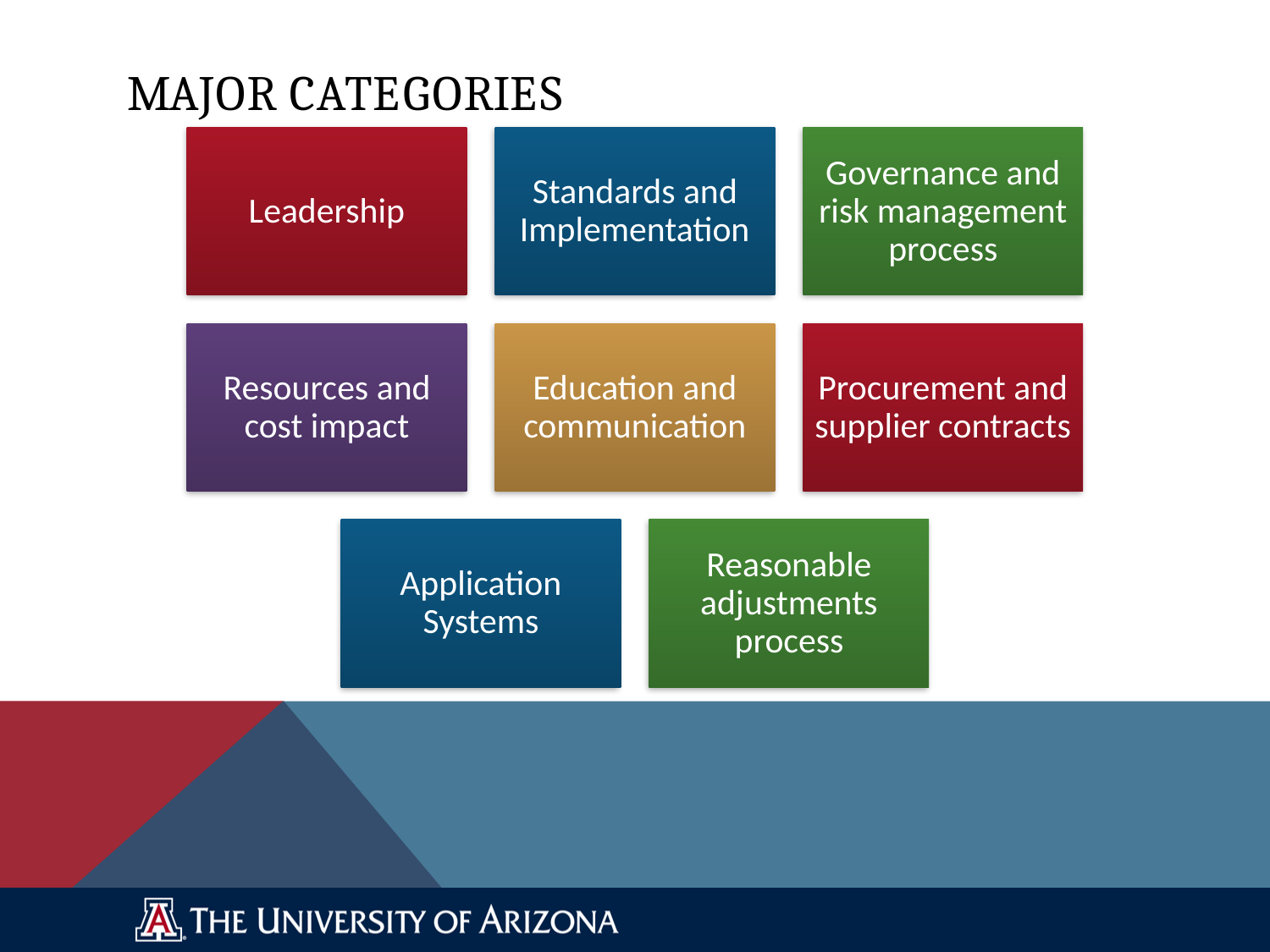

# Major categories
Leadership
Standards and Implementation
Governance and risk management process
Resources and cost impact
Education and communication
Procurement and supplier contracts
Application Systems
Reasonable adjustments process
Leadership
Standards and Implementation
Governance and risk management process
Resources and cost impact
Education and communication
Procurement and supplier contracts
Application Systems
Reasonable adjustments process